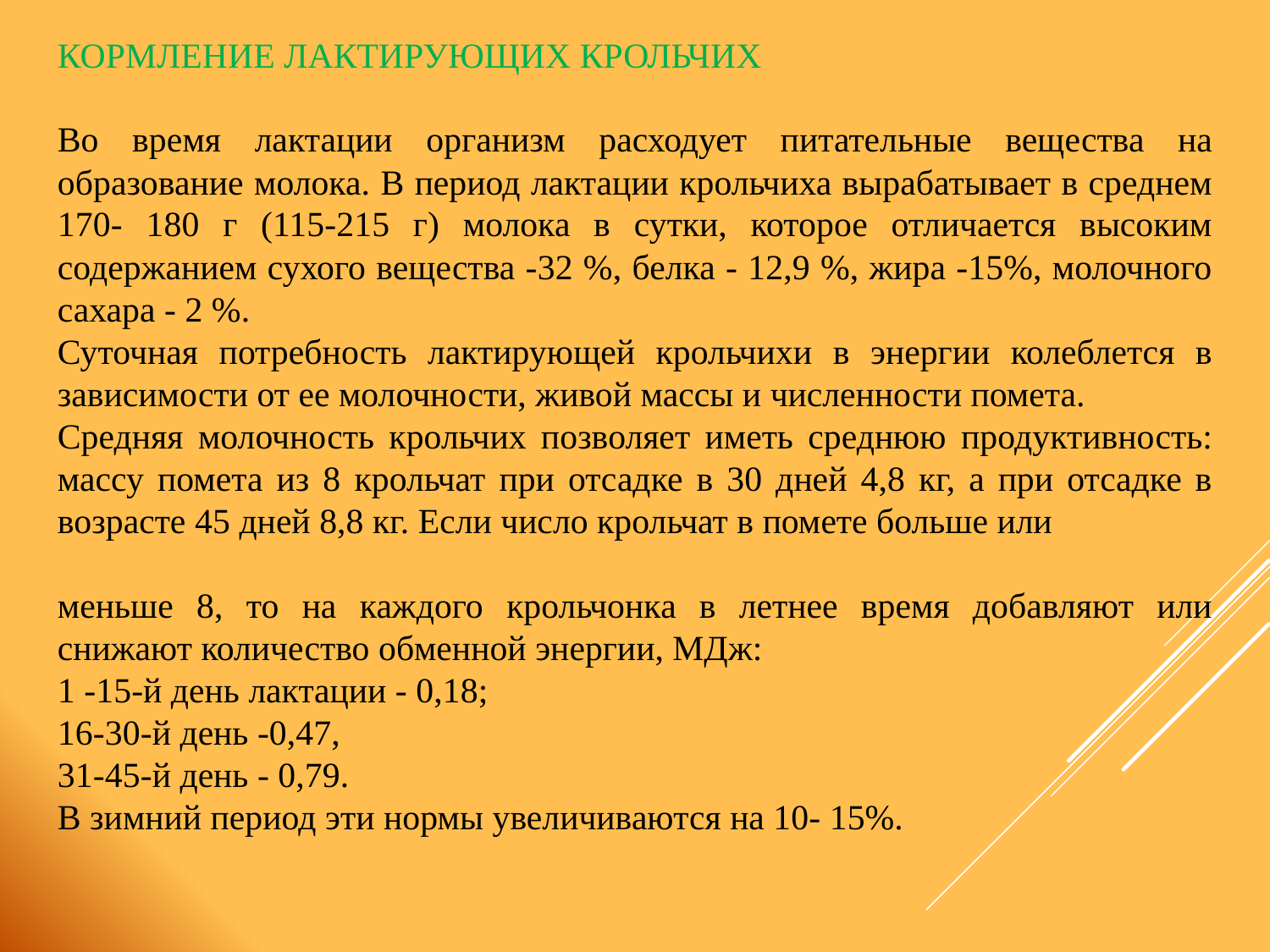

КОРМЛЕНИЕ ЛАКТИРУЮЩИХ КРОЛЬЧИХ

Во время лактации организм расходует питательные вещества на образование молока. В период лактации крольчиха вырабатывает в среднем 170- 180 г (115-215 г) молока в сутки, которое отличается высоким содержанием сухого вещества -32 %, белка - 12,9 %, жира -15%, молочного сахара - 2 %.
Суточная потребность лактирующей крольчихи в энергии колеблется в зависимости от ее молочности, живой массы и численности помета.
Средняя молочность крольчих позволяет иметь среднюю продуктивность: массу помета из 8 крольчат при отсадке в 30 дней 4,8 кг, а при отсадке в возрасте 45 дней 8,8 кг. Если число крольчат в помете больше или

меньше 8, то на каждого крольчонка в летнее время добавляют или снижают количество обменной энергии, МДж:
1 -15-й день лактации - 0,18;
16-30-й день -0,47,
31-45-й день - 0,79.
В зимний период эти нормы увеличиваются на 10- 15%.